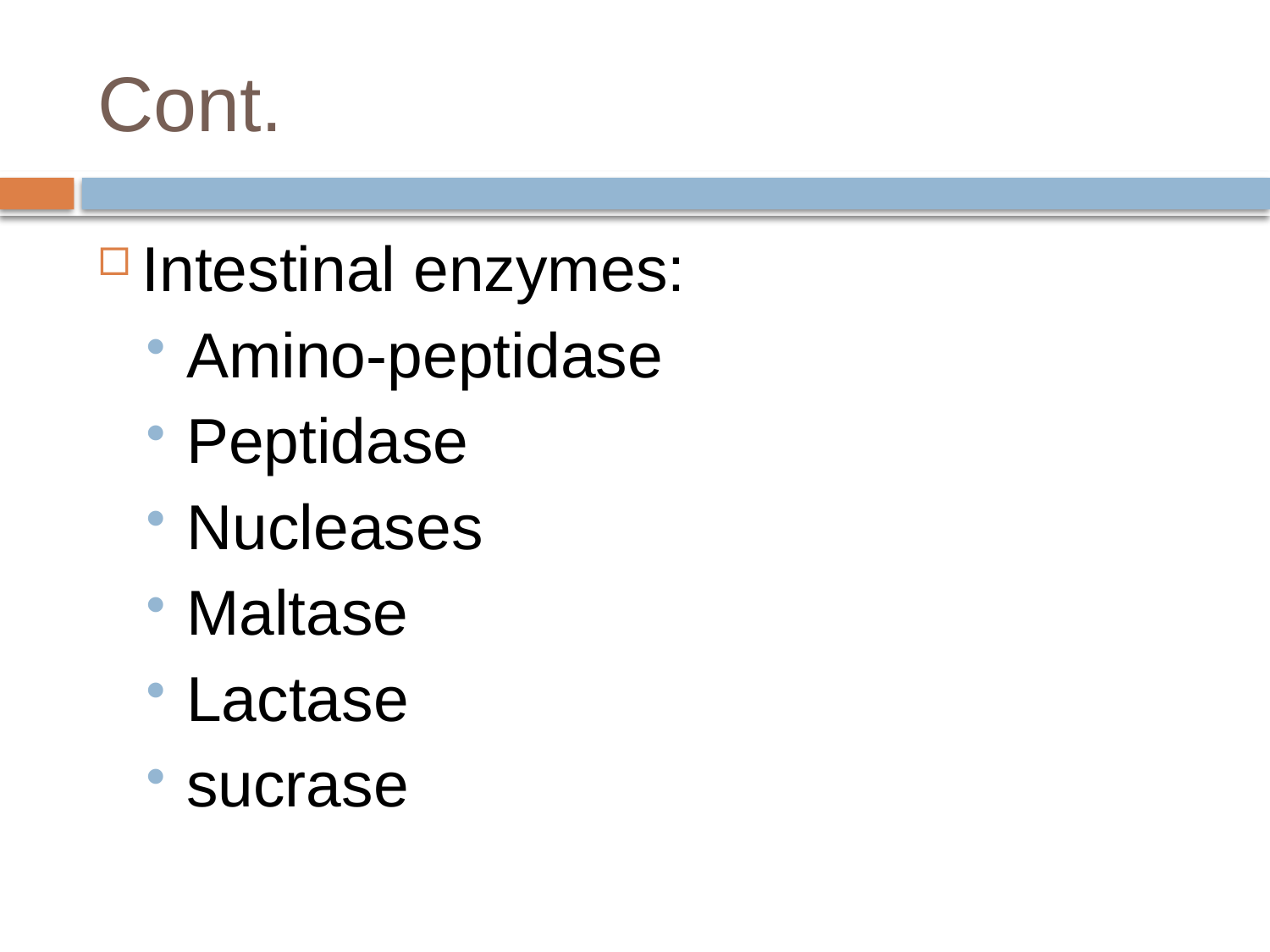

# Cont.
Intestinal enzymes:
Amino-peptidase
Peptidase
Nucleases
Maltase
Lactase
sucrase